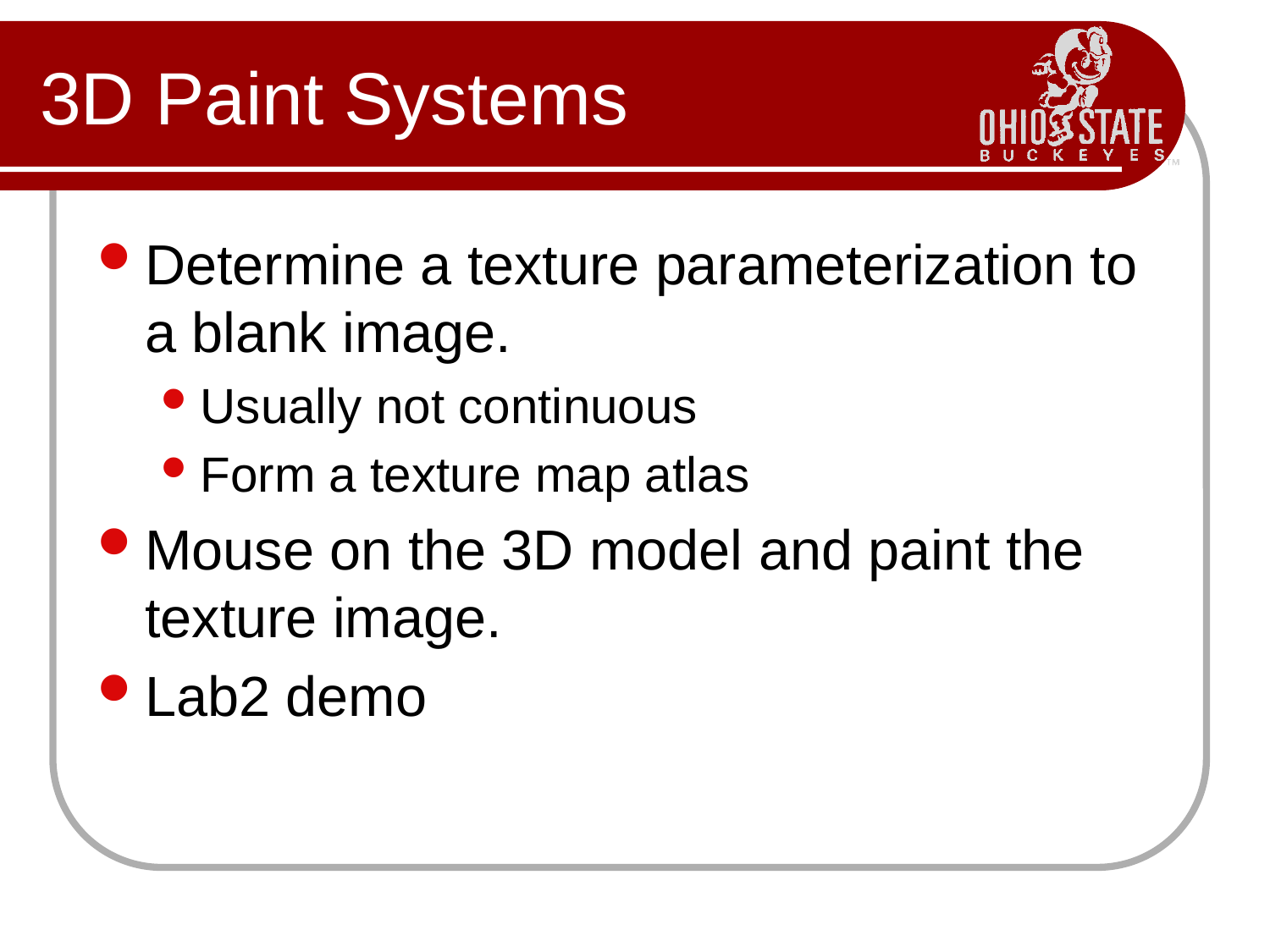

# 3D Paint Systems
Determine a texture parameterization to a blank image.
Usually not continuous
Form a texture map atlas
Mouse on the 3D model and paint the texture image.
Lab2 demo